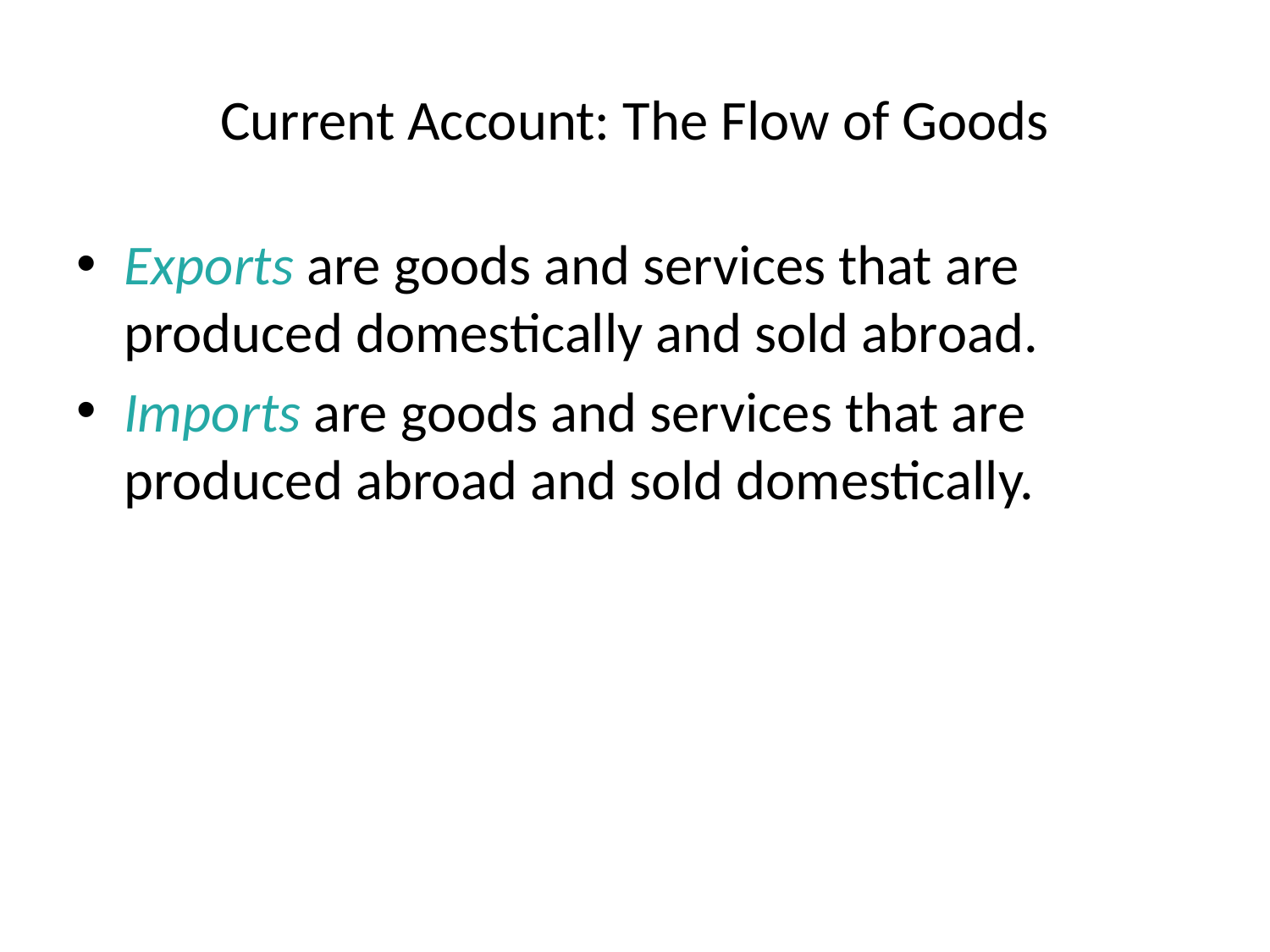

# Current Account: The Flow of Goods
Exports are goods and services that are produced domestically and sold abroad.
Imports are goods and services that are produced abroad and sold domestically.